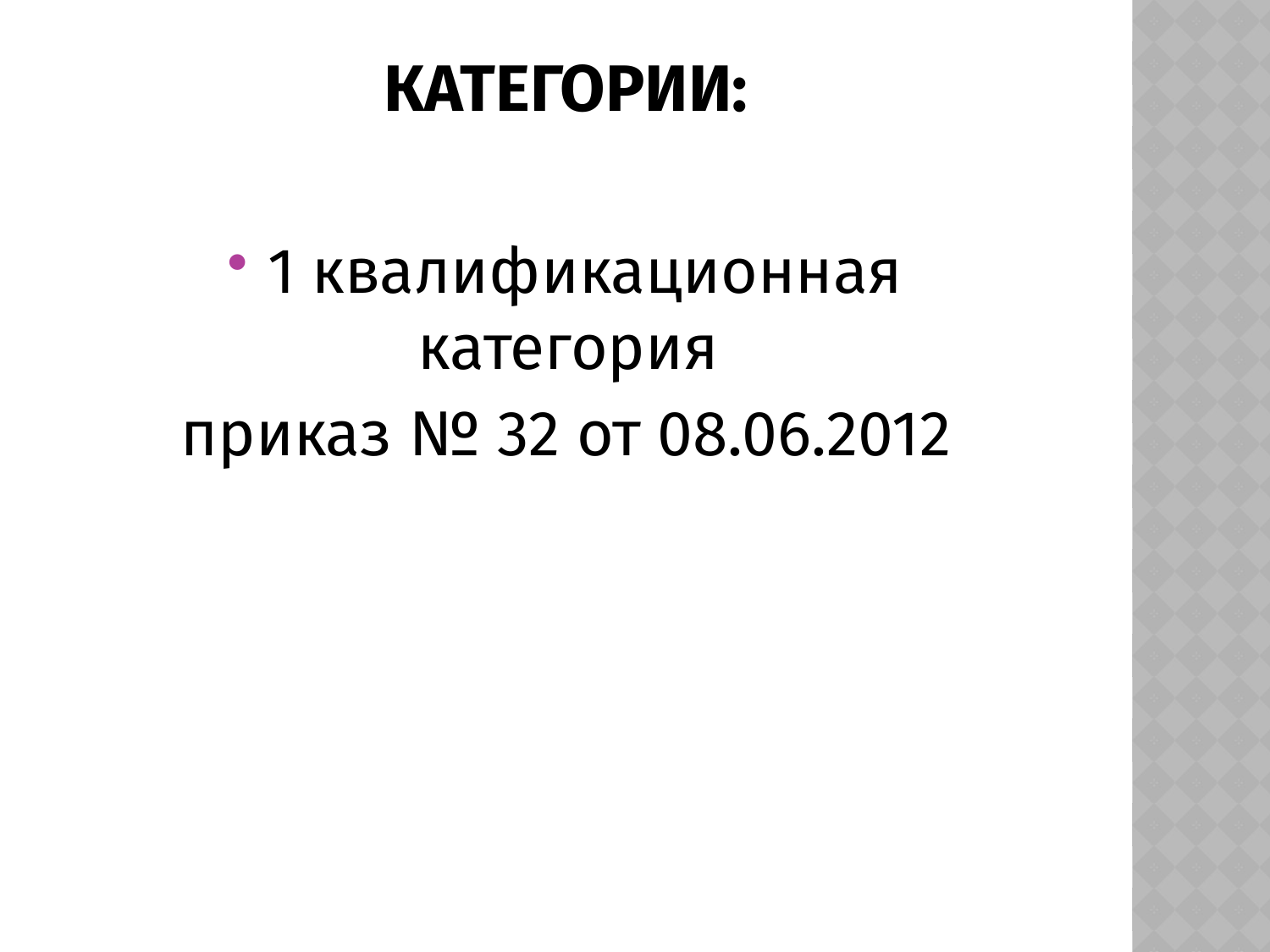

# Категории:
1 квалификационная категория
приказ № 32 от 08.06.2012